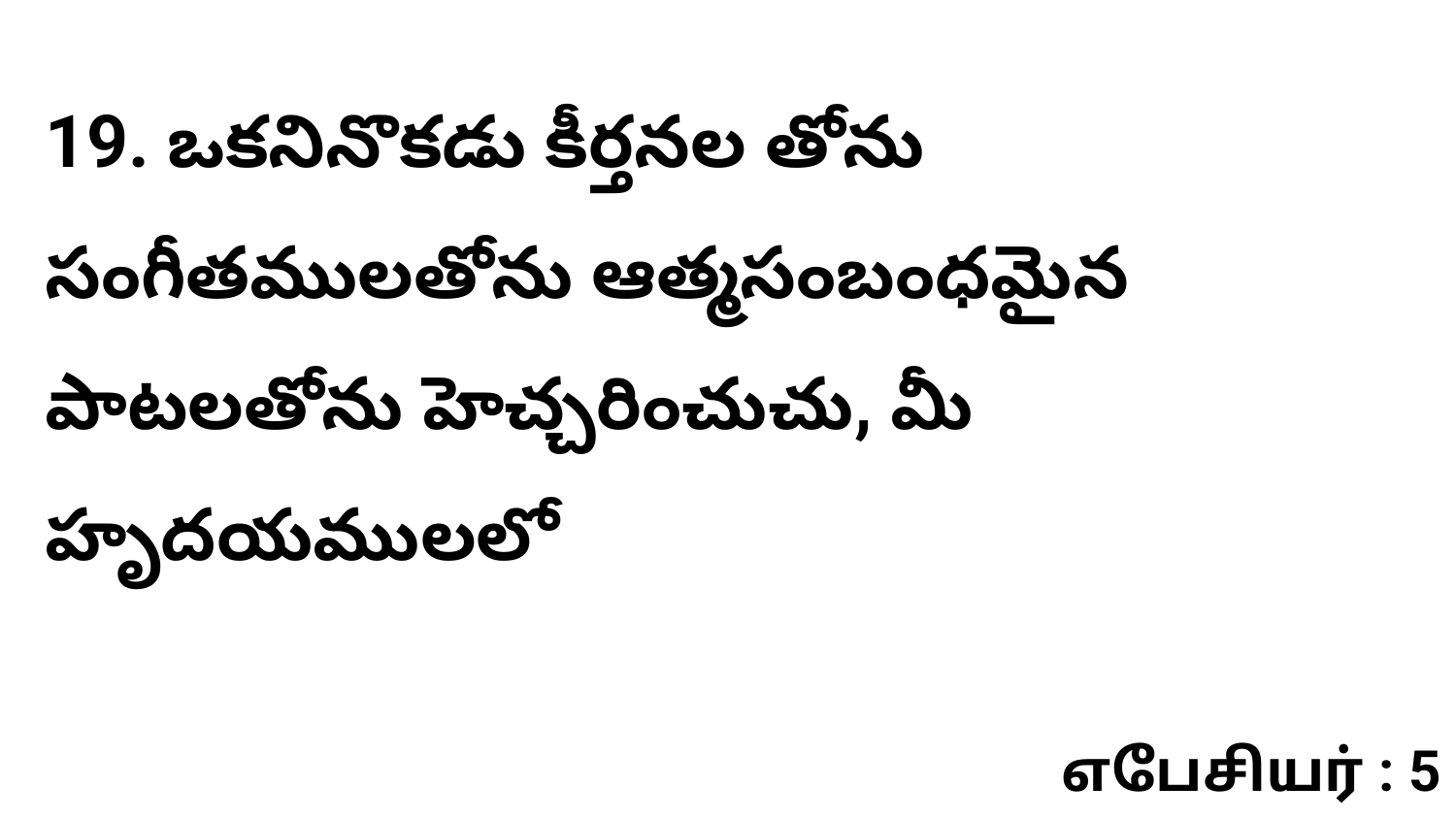

19. ఒకనినొకడు కీర్తనల తోను సంగీతములతోను ఆత్మసంబంధమైన పాటలతోను హెచ్చరించుచు, మీ హృదయములలో
எபேசியர் : 5